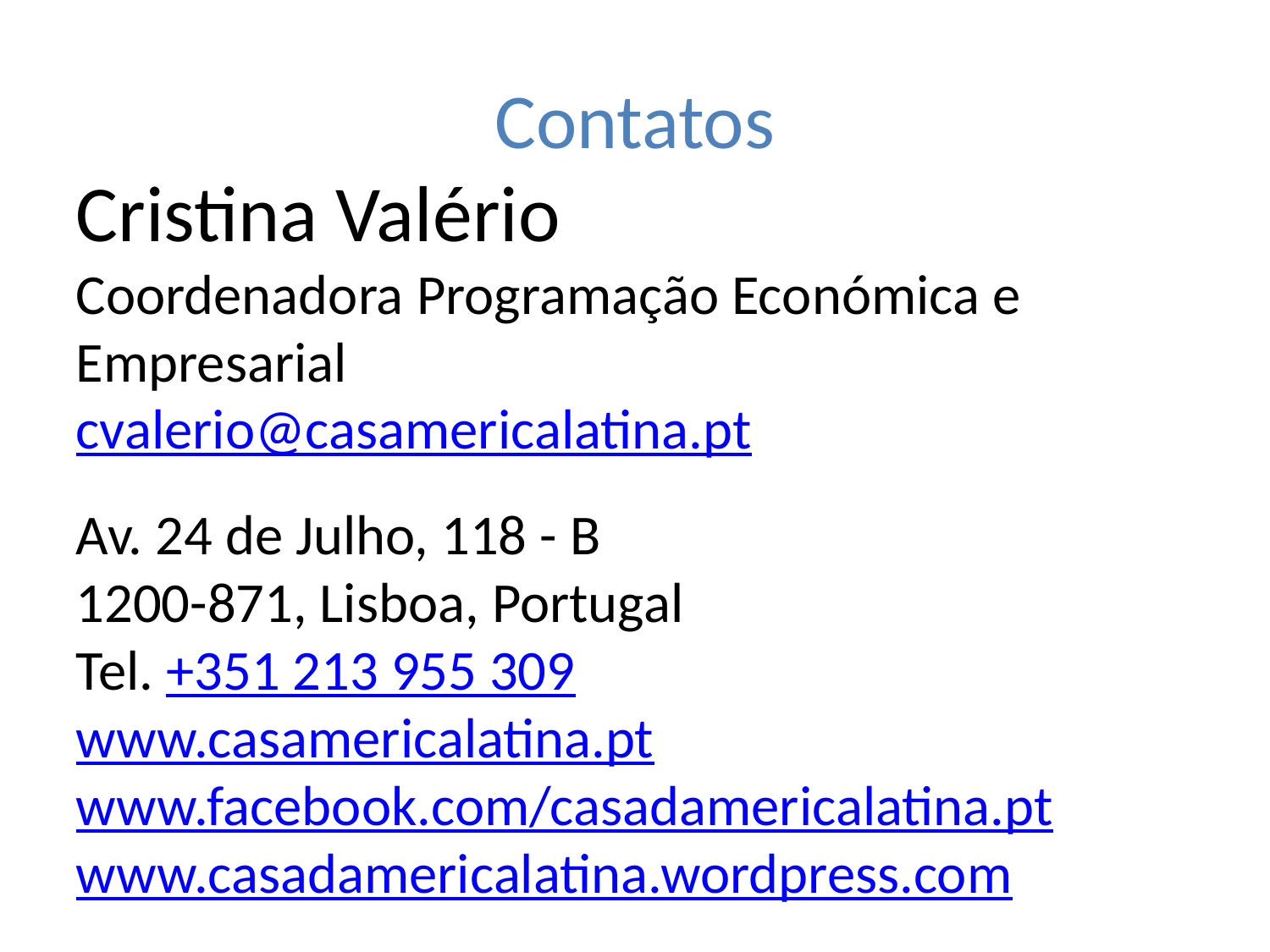

# Contatos
Cristina Valério
Coordenadora Programação Económica e Empresarial
cvalerio@casamericalatina.pt

Av. 24 de Julho, 118 - B
1200-871, Lisboa, Portugal
Tel. +351 213 955 309
www.casamericalatina.pt
www.facebook.com/casadamericalatina.pt
www.casadamericalatina.wordpress.com